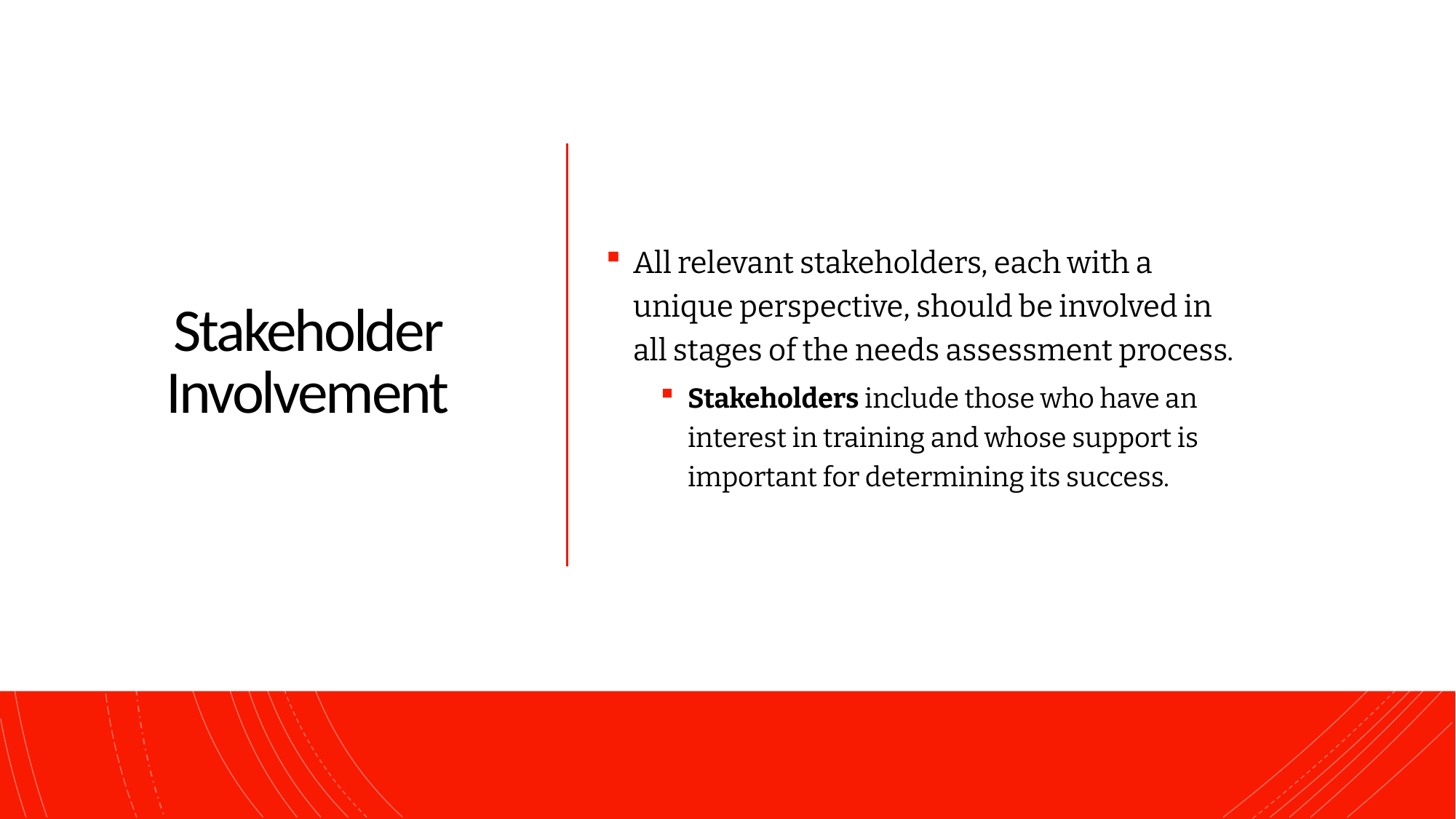

# Stakeholder Involvement
All relevant stakeholders, each with a unique perspective, should be involved in all stages of the needs assessment process.
Stakeholders include those who have an interest in training and whose support is important for determining its success.